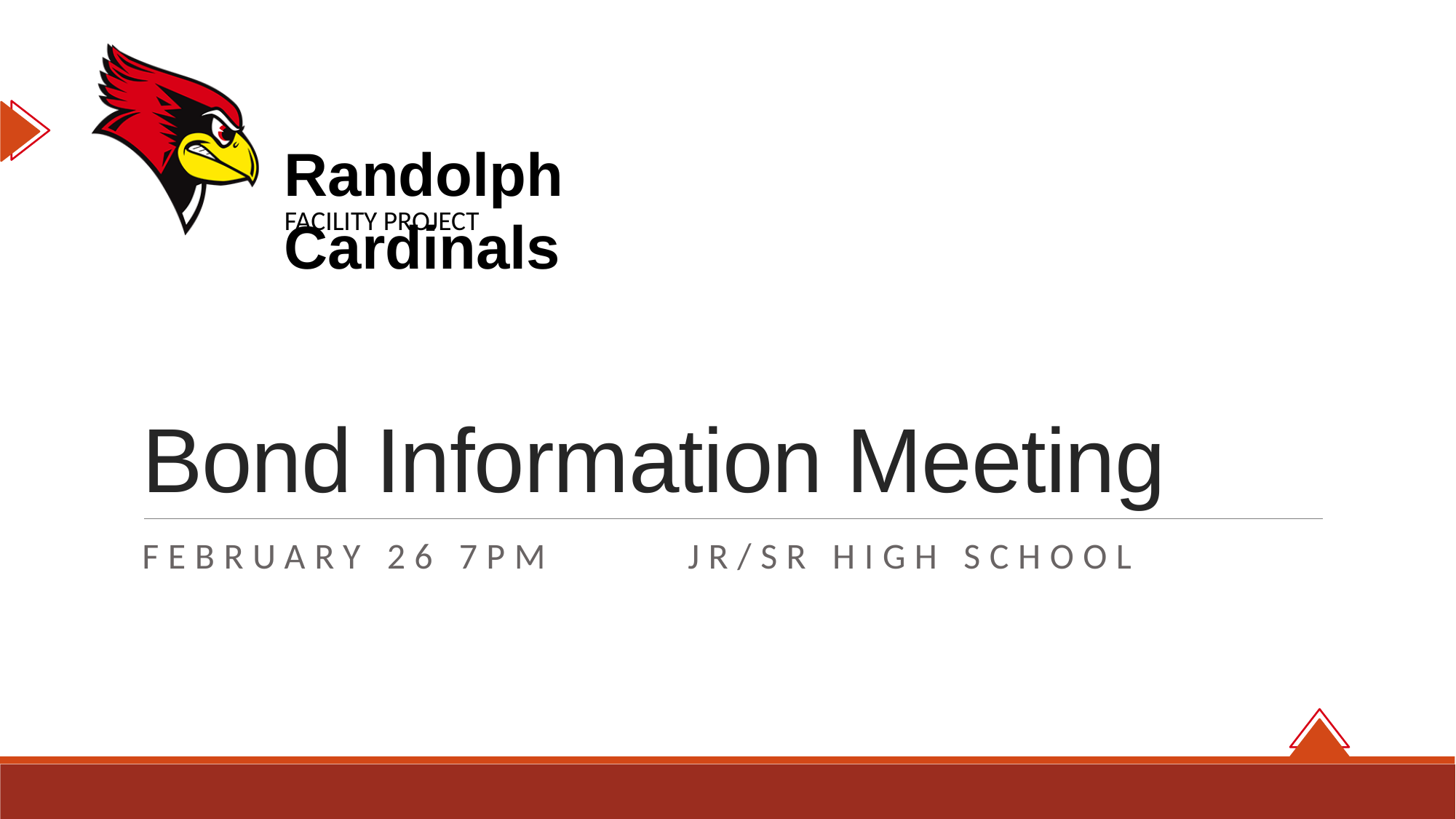

# Bond Information Meeting
February 26 7pm		Jr/Sr High school